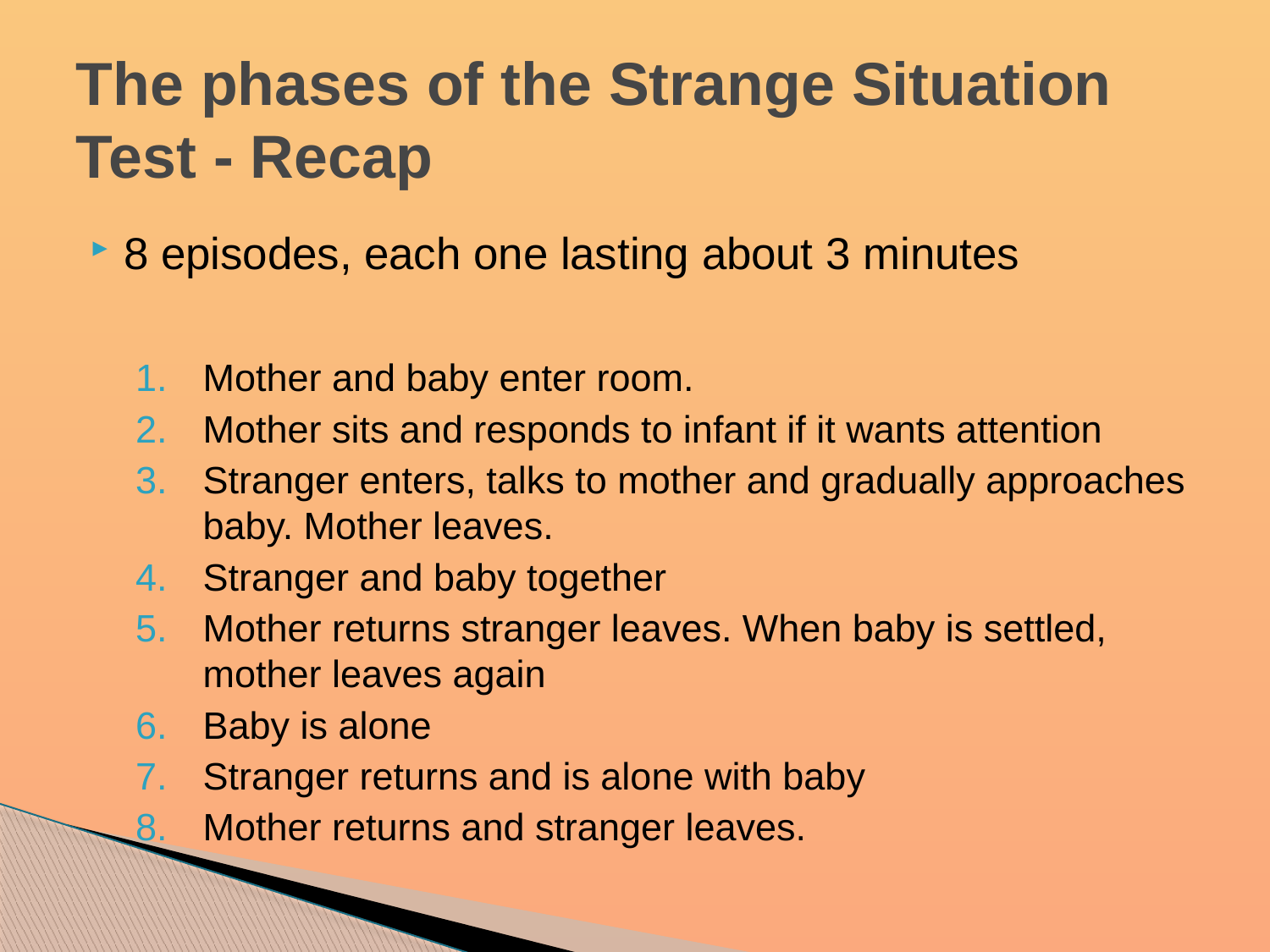

# The phases of the Strange Situation Test - Recap

8 episodes, each one lasting about 3 minutes

Mother and baby enter room.
Mother sits and responds to infant if it wants attention
Stranger enters, talks to mother and gradually approaches baby. Mother leaves.
Stranger and baby together
Mother returns stranger leaves. When baby is settled, mother leaves again
Baby is alone
Stranger returns and is alone with baby
Mother returns and stranger leaves.